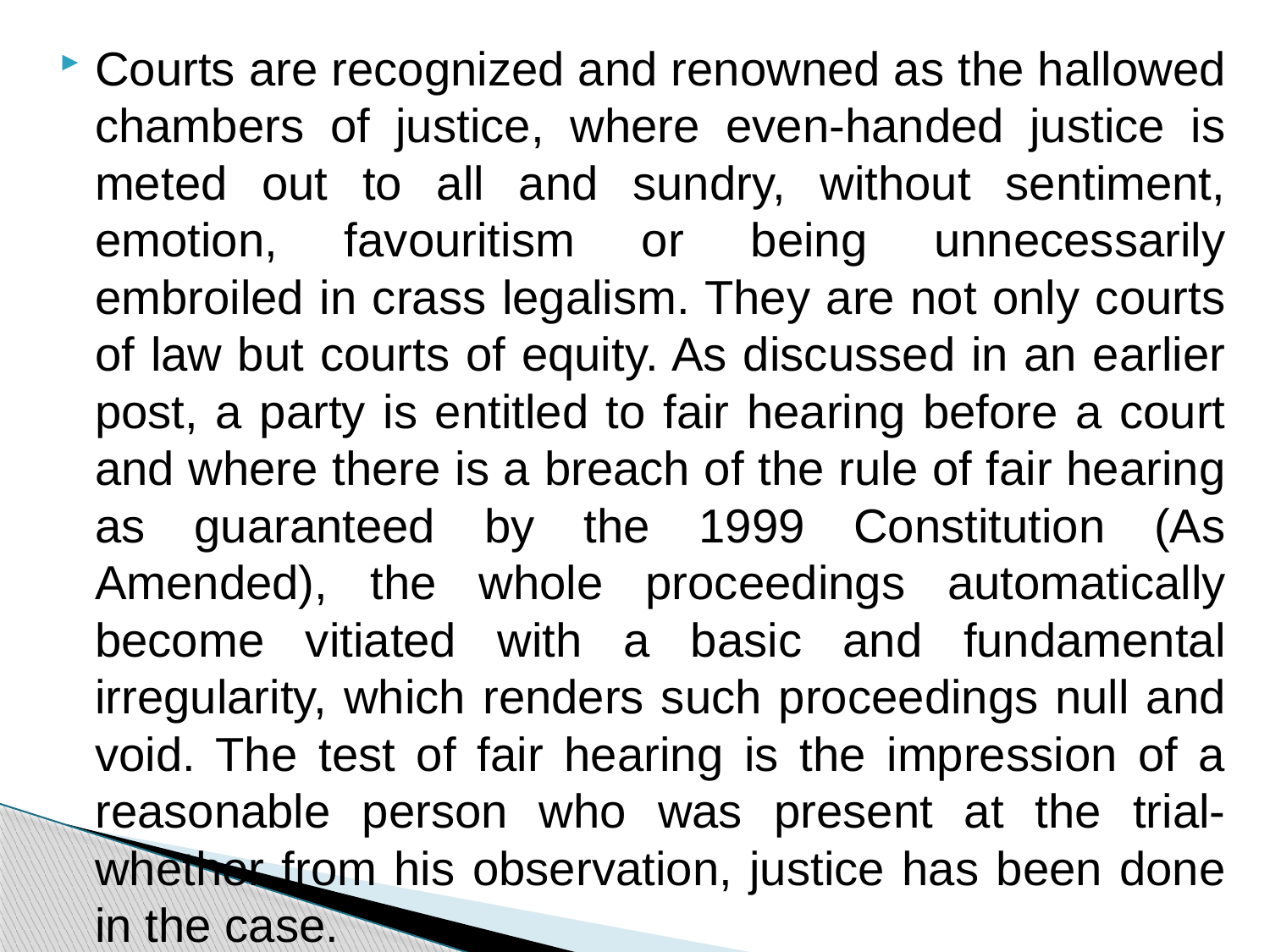

Courts are recognized and renowned as the hallowed chambers of justice, where even-handed justice is meted out to all and sundry, without sentiment, emotion, favouritism or being unnecessarily embroiled in crass legalism. They are not only courts of law but courts of equity. As discussed in an earlier post, a party is entitled to fair hearing before a court and where there is a breach of the rule of fair hearing as guaranteed by the 1999 Constitution (As Amended), the whole proceedings automatically become vitiated with a basic and fundamental irregularity, which renders such proceedings null and void. The test of fair hearing is the impression of a reasonable person who was present at the trial- whether from his observation, justice has been done in the case.